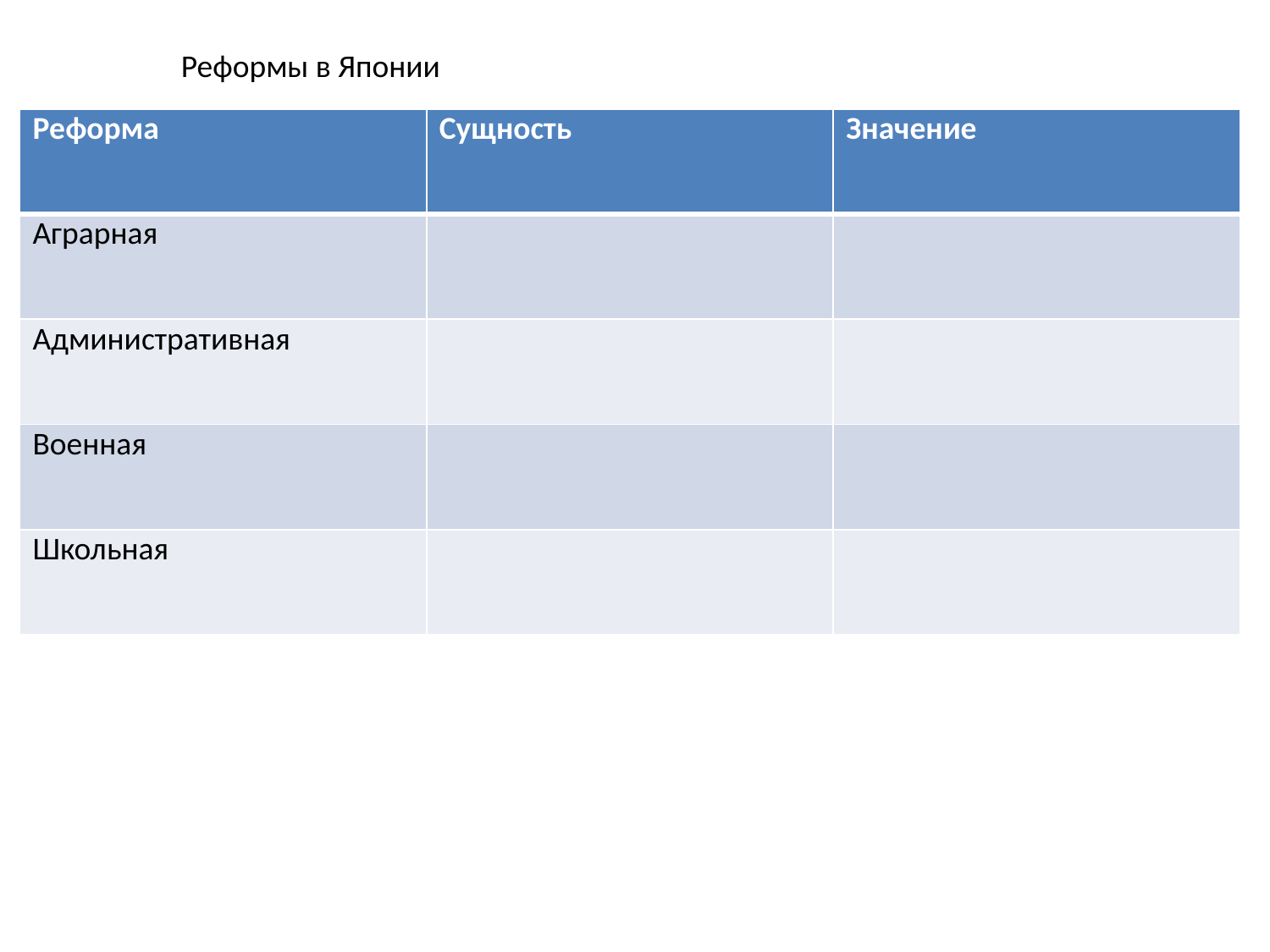

Реформы в Японии
| Реформа | Сущность | Значение |
| --- | --- | --- |
| Аграрная |  |  |
| Административная |  |  |
| Военная |  |  |
| Школьная |  |  |